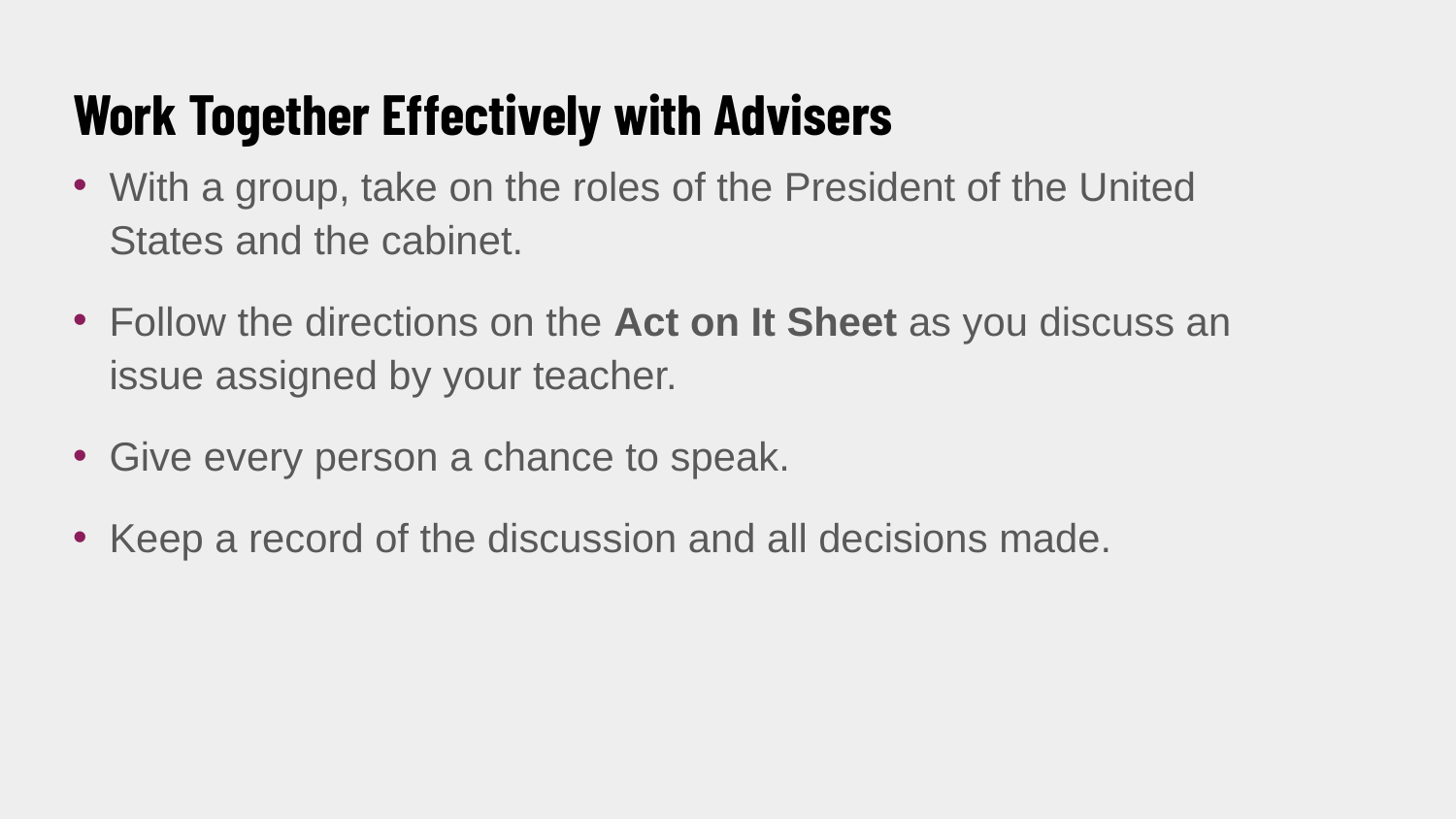

# Work Together Effectively with Advisers
With a group, take on the roles of the President of the United States and the cabinet.
Follow the directions on the Act on It Sheet as you discuss an issue assigned by your teacher.
Give every person a chance to speak.
Keep a record of the discussion and all decisions made.